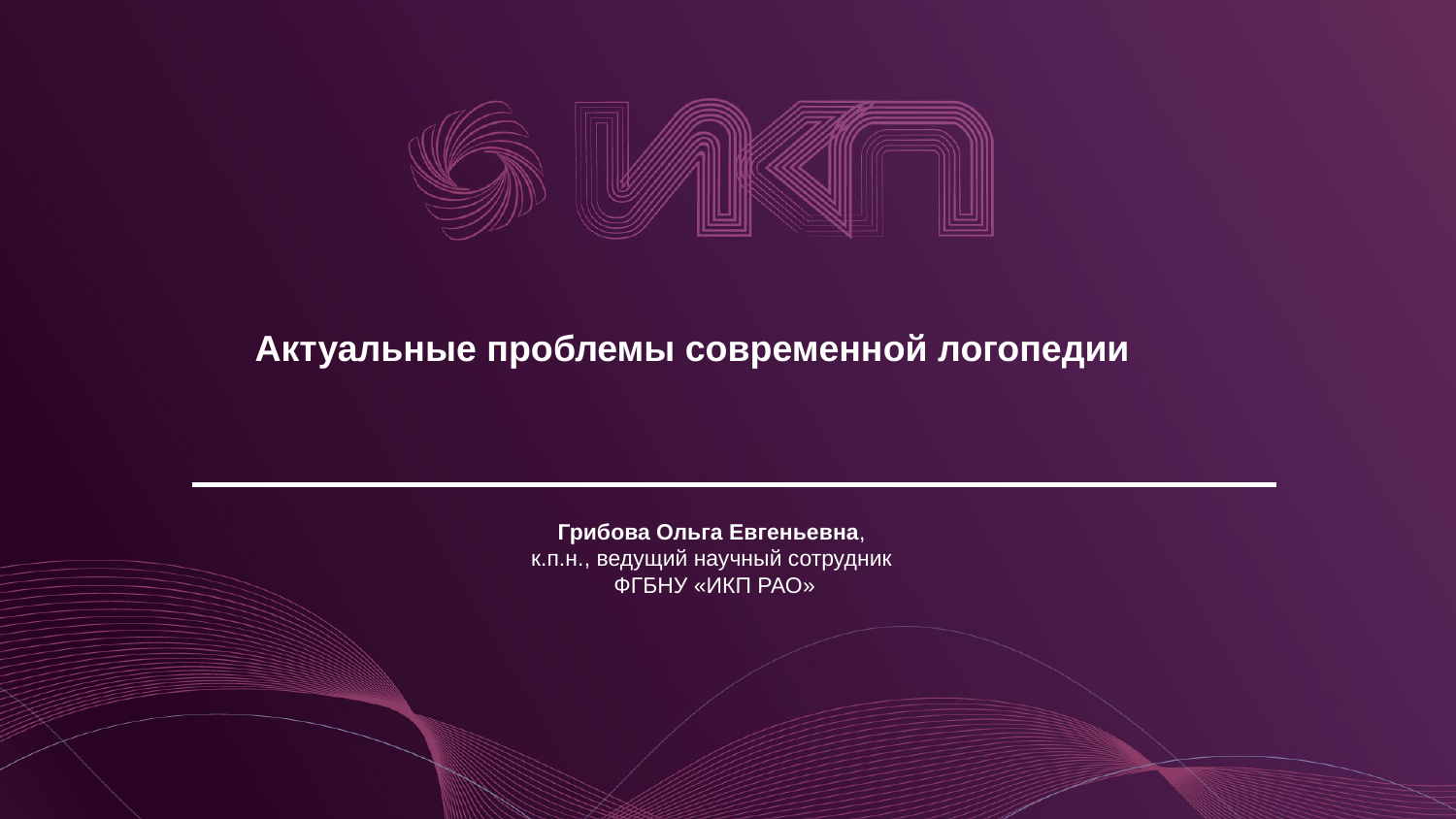

Актуальные проблемы современной логопедии
Грибова Ольга Евгеньевна,
к.п.н., ведущий научный сотрудник
ФГБНУ «ИКП РАО»